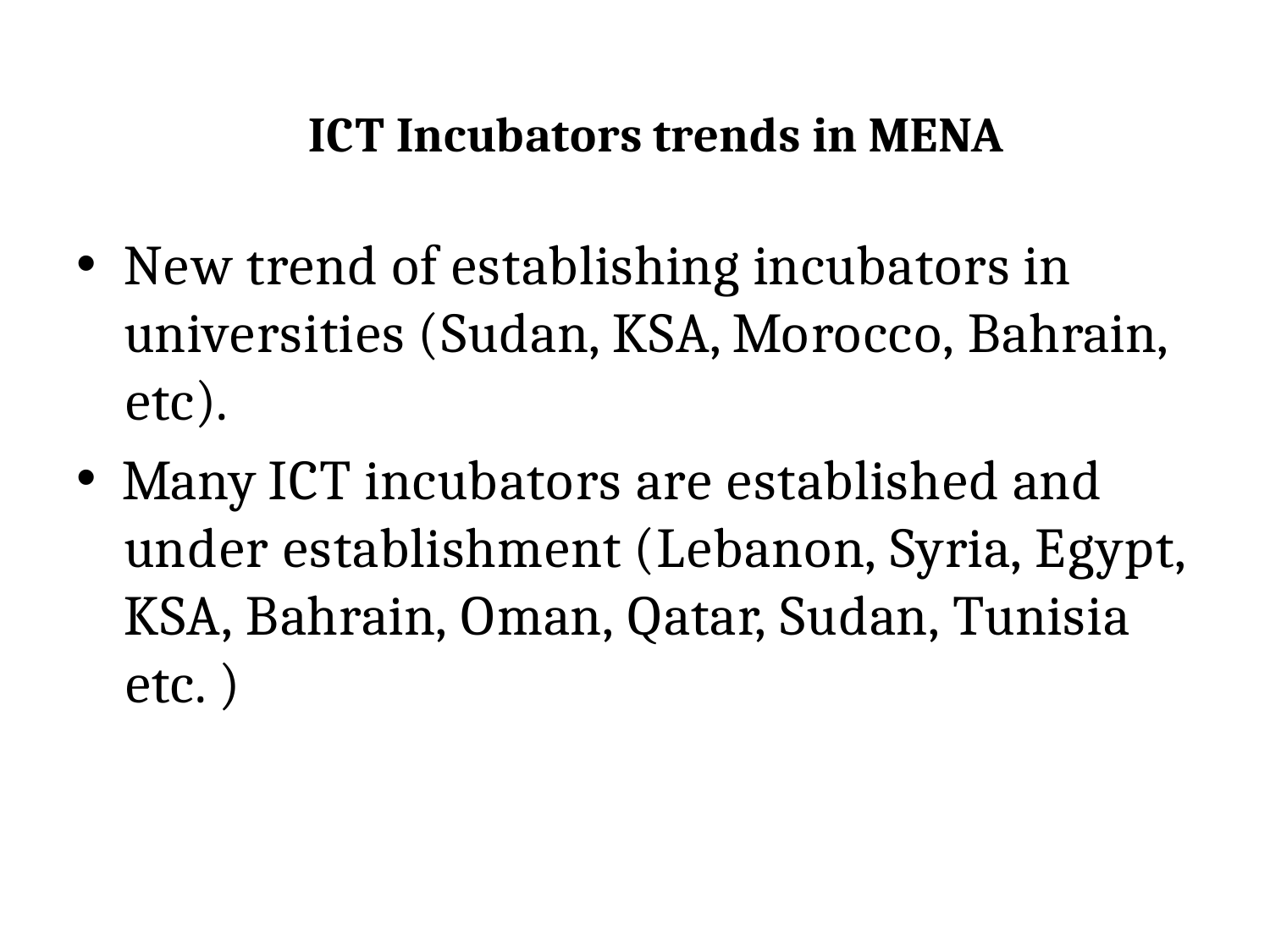

ICT Incubators trends in MENA
New trend of establishing incubators in universities (Sudan, KSA, Morocco, Bahrain, etc).
Many ICT incubators are established and under establishment (Lebanon, Syria, Egypt, KSA, Bahrain, Oman, Qatar, Sudan, Tunisia etc. )